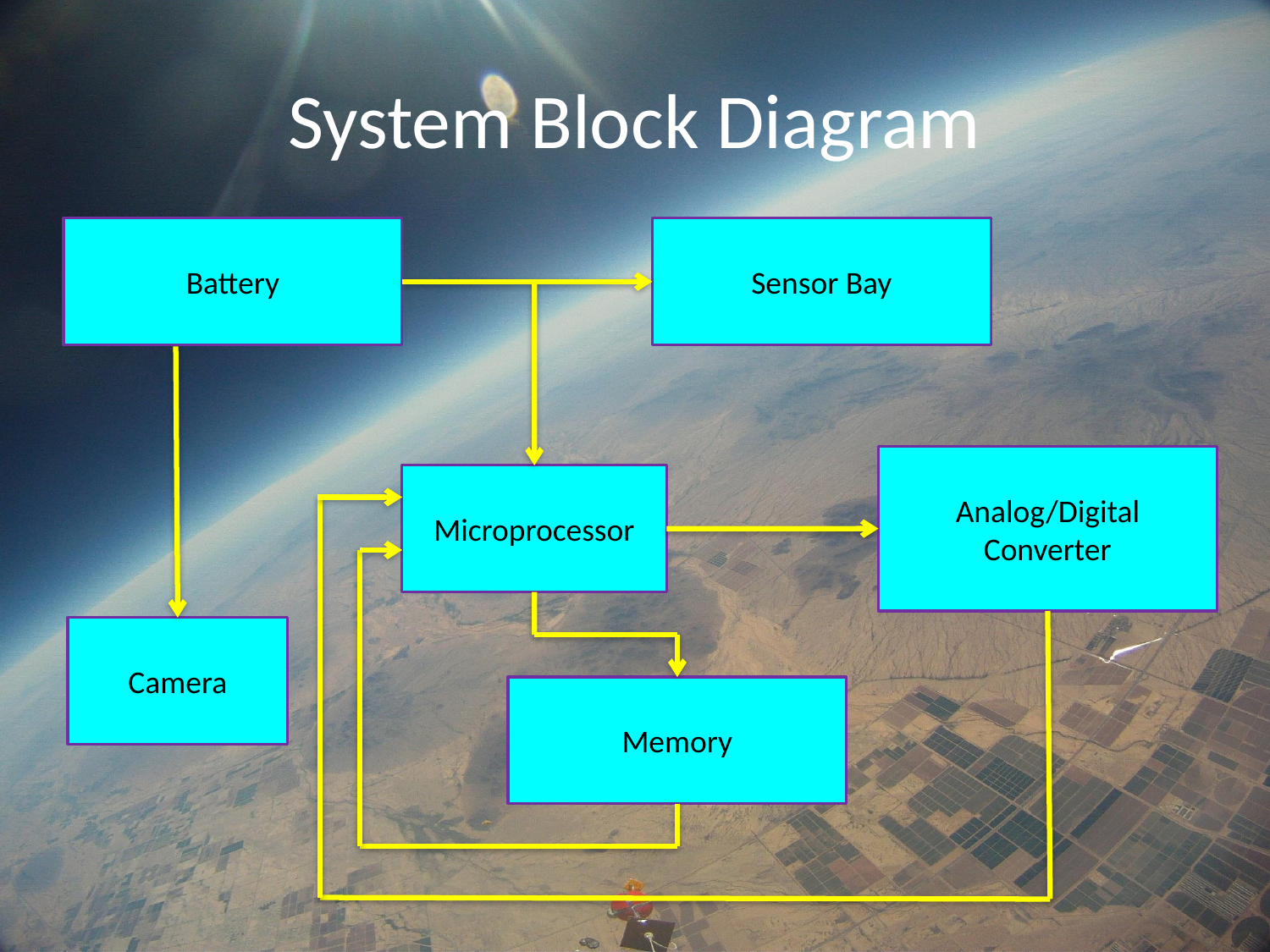

# System Block Diagram

Battery

Sensor Bay

Analog/Digital Converter

Microprocessor

Camera

Memory